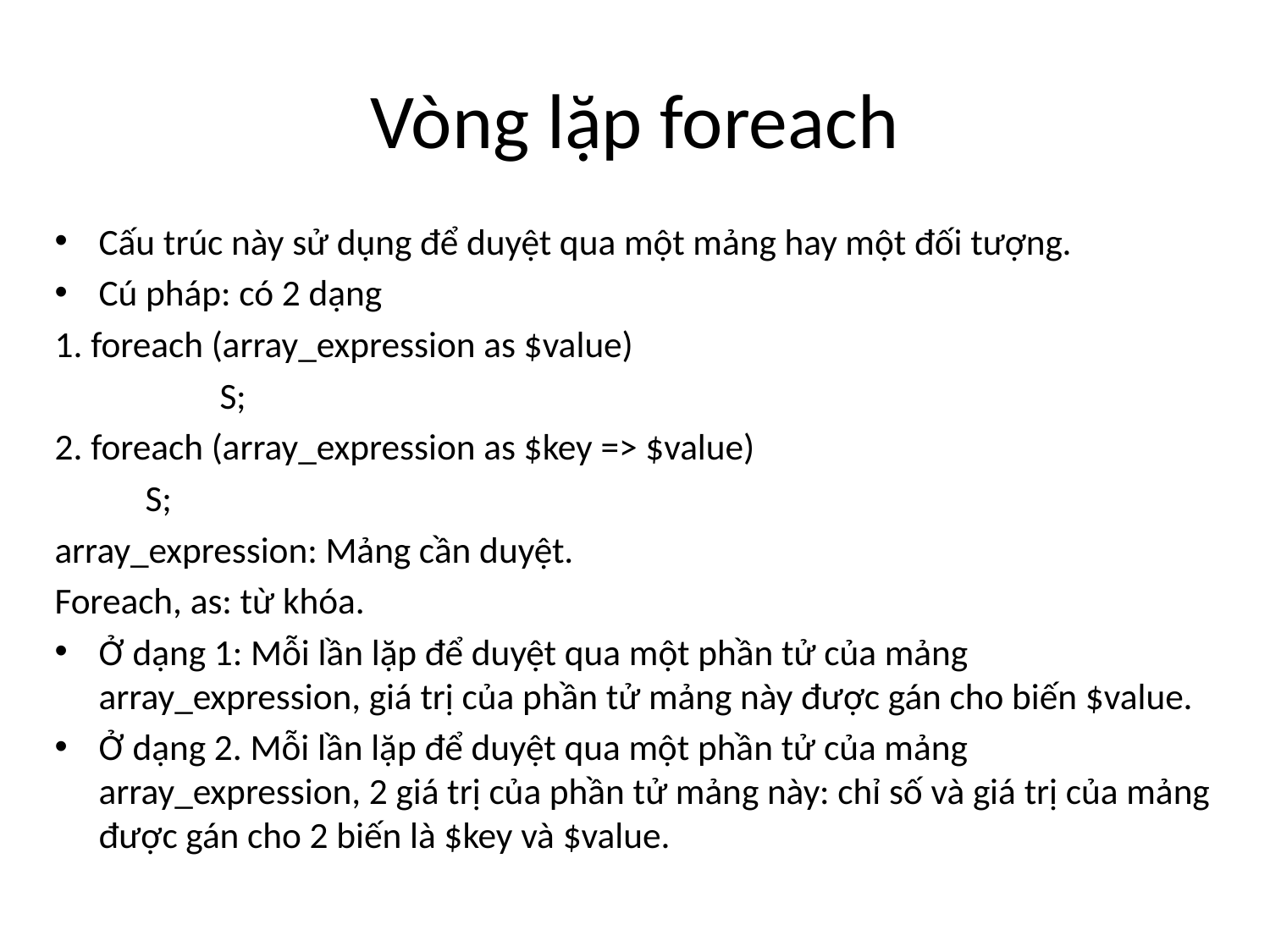

# Vòng lặp foreach
Cấu trúc này sử dụng để duyệt qua một mảng hay một đối tượng.
Cú pháp: có 2 dạng
1. foreach (array_expression as $value)
    		S;
2. foreach (array_expression as $key => $value)
   	 S;
array_expression: Mảng cần duyệt.
Foreach, as: từ khóa.
Ở dạng 1: Mỗi lần lặp để duyệt qua một phần tử của mảng array_expression, giá trị của phần tử mảng này được gán cho biến $value.
Ở dạng 2. Mỗi lần lặp để duyệt qua một phần tử của mảng array_expression, 2 giá trị của phần tử mảng này: chỉ số và giá trị của mảng được gán cho 2 biến là $key và $value.